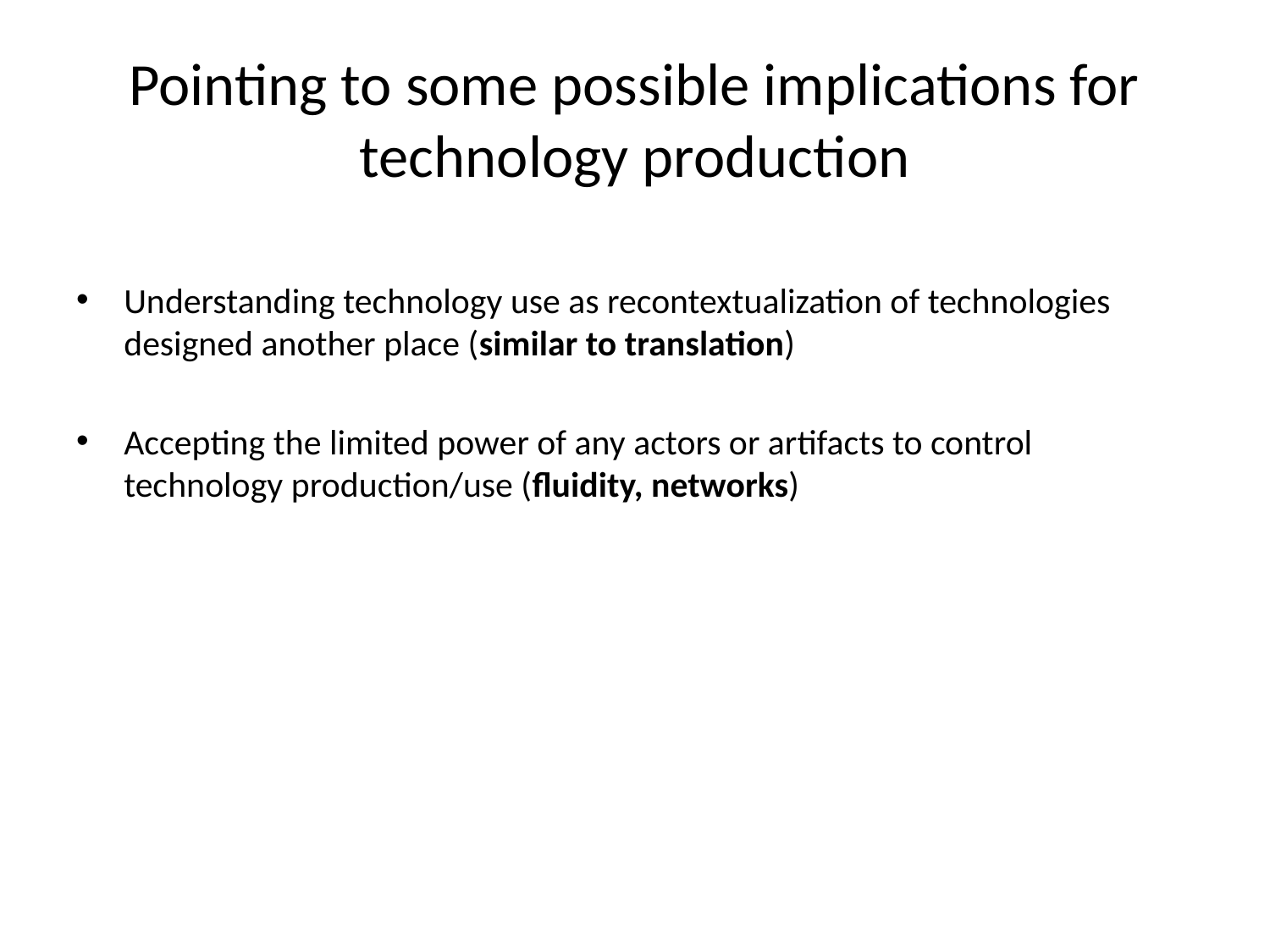

# Pointing to some possible implications for technology production

Understanding technology use as recontextualization of technologies designed another place (similar to translation)

Accepting the limited power of any actors or artifacts to control technology production/use (fluidity, networks)